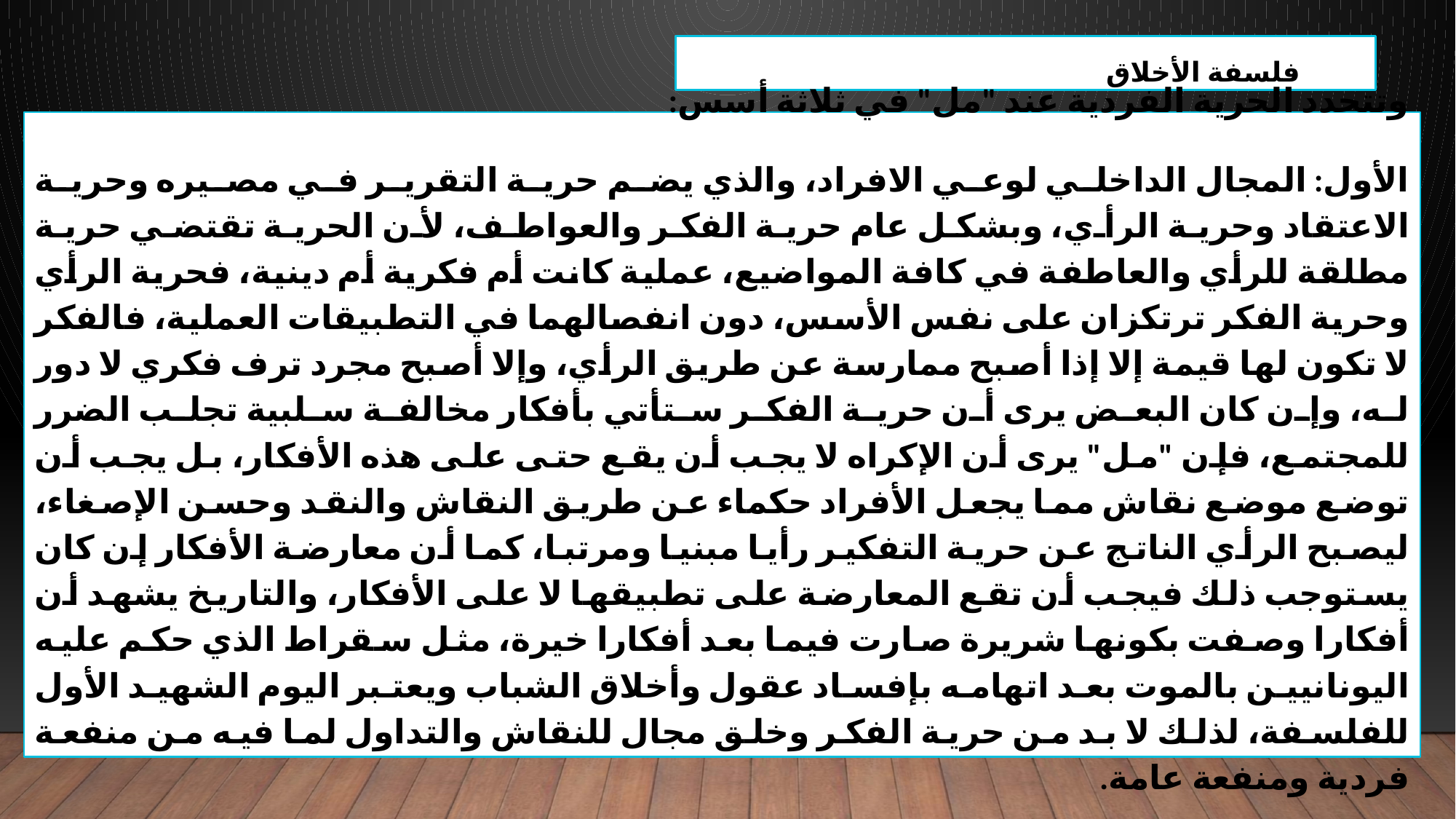

فلسفة الأخلاق
وتتحدد الحرية الفردية عند "مل" في ثلاثة أسس:
الأول: المجال الداخلي لوعي الافراد، والذي يضم حرية التقرير في مصيره وحرية الاعتقاد وحرية الرأي، وبشكل عام حرية الفكر والعواطف، لأن الحرية تقتضي حرية مطلقة للرأي والعاطفة في كافة المواضيع، عملية كانت أم فكرية أم دينية، فحرية الرأي وحرية الفكر ترتكزان على نفس الأسس، دون انفصالهما في التطبيقات العملية، فالفكر لا تكون لها قيمة إلا إذا أصبح ممارسة عن طريق الرأي، وإلا أصبح مجرد ترف فكري لا دور له، وإن كان البعض يرى أن حرية الفكر ستأتي بأفكار مخالفة سلبية تجلب الضرر للمجتمع، فإن "مل" يرى أن الإكراه لا يجب أن يقع حتى على هذه الأفكار، بل يجب أن توضع موضع نقاش مما يجعل الأفراد حكماء عن طريق النقاش والنقد وحسن الإصغاء، ليصبح الرأي الناتج عن حرية التفكير رأيا مبنيا ومرتبا، كما أن معارضة الأفكار إن كان يستوجب ذلك فيجب أن تقع المعارضة على تطبيقها لا على الأفكار، والتاريخ يشهد أن أفكارا وصفت بكونها شريرة صارت فيما بعد أفكارا خيرة، مثل سقراط الذي حكم عليه اليونانيين بالموت بعد اتهامه بإفساد عقول وأخلاق الشباب ويعتبر اليوم الشهيد الأول للفلسفة، لذلك لا بد من حرية الفكر وخلق مجال للنقاش والتداول لما فيه من منفعة فردية ومنفعة عامة.